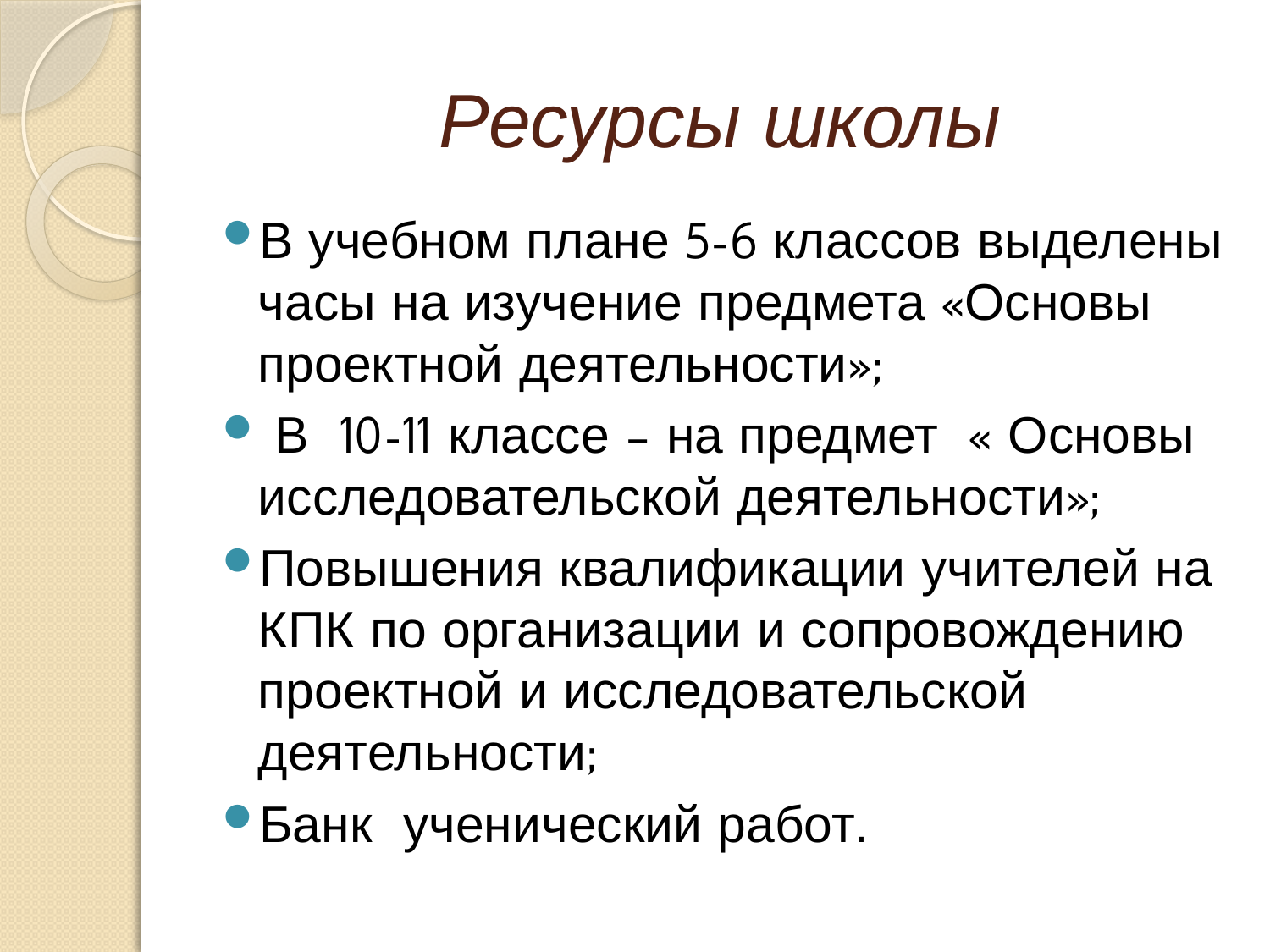

# Ресурсы школы
В учебном плане 5-6 классов выделены часы на изучение предмета «Основы проектной деятельности»;
 В  10-11 классе – на предмет  « Основы исследовательской деятельности»;
Повышения квалификации учителей на КПК по организации и сопровождению проектной и исследовательской деятельности;
Банк  ученический работ.